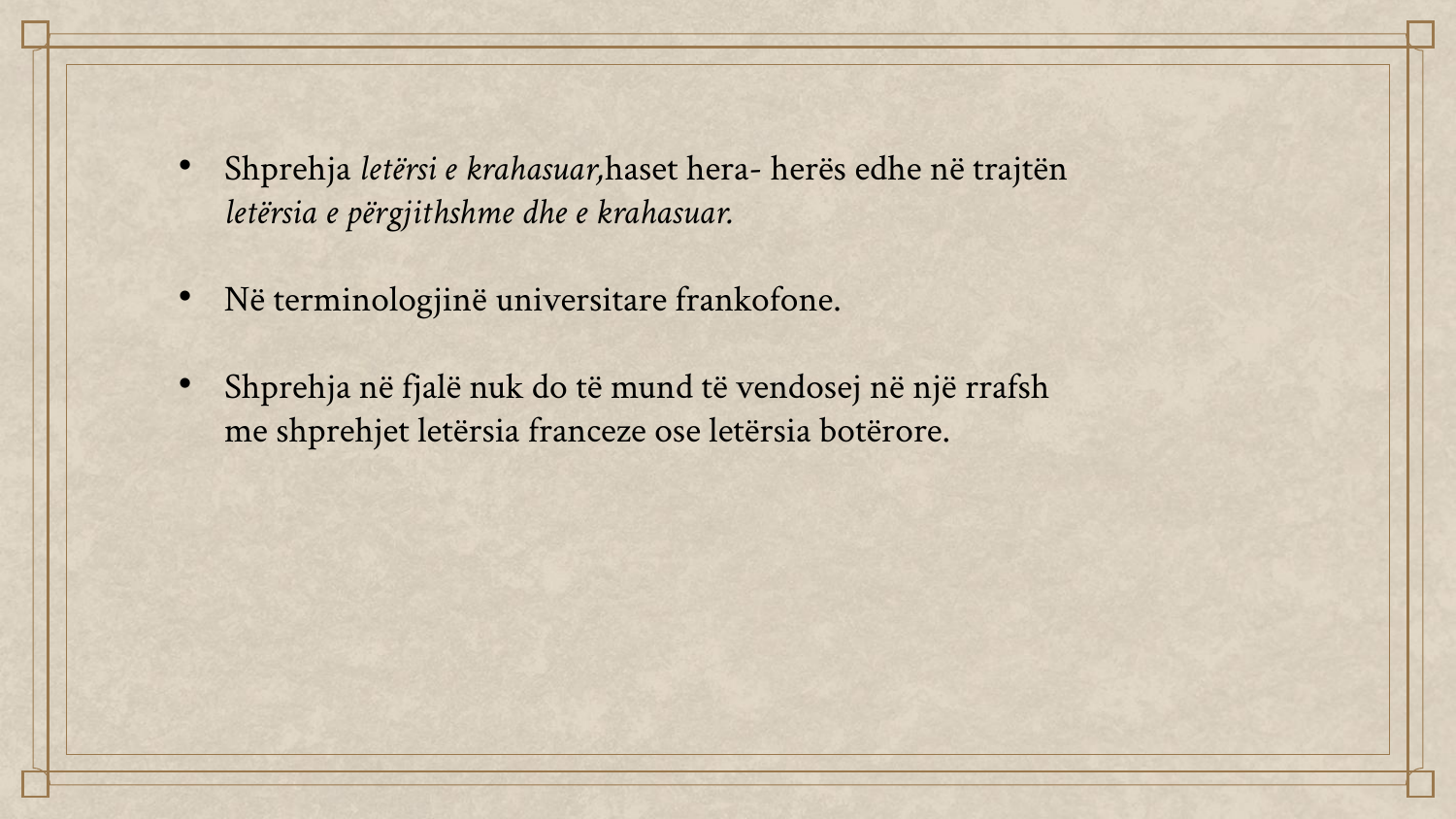

Shprehja letërsi e krahasuar,haset hera- herës edhe në trajtën letërsia e përgjithshme dhe e krahasuar.

Në terminologjinë universitare frankofone.

Shprehja në fjalë nuk do të mund të vendosej në një rrafsh me shprehjet letërsia franceze ose letërsia botërore.